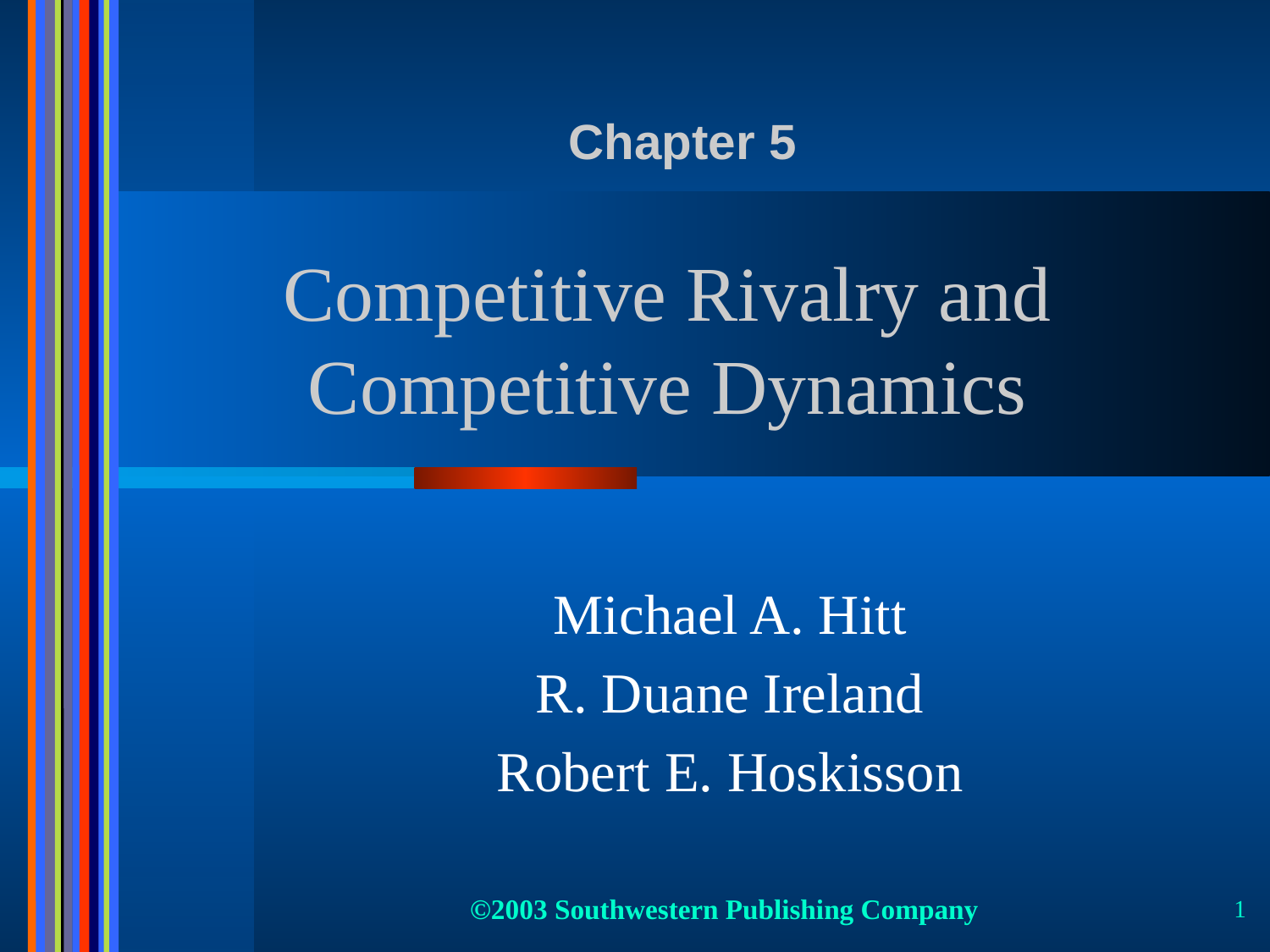

Chapter 5
# Competitive Rivalry and Competitive Dynamics
Michael A. Hitt
R. Duane Ireland
Robert E. Hoskisson
©2003 Southwestern Publishing Company
1